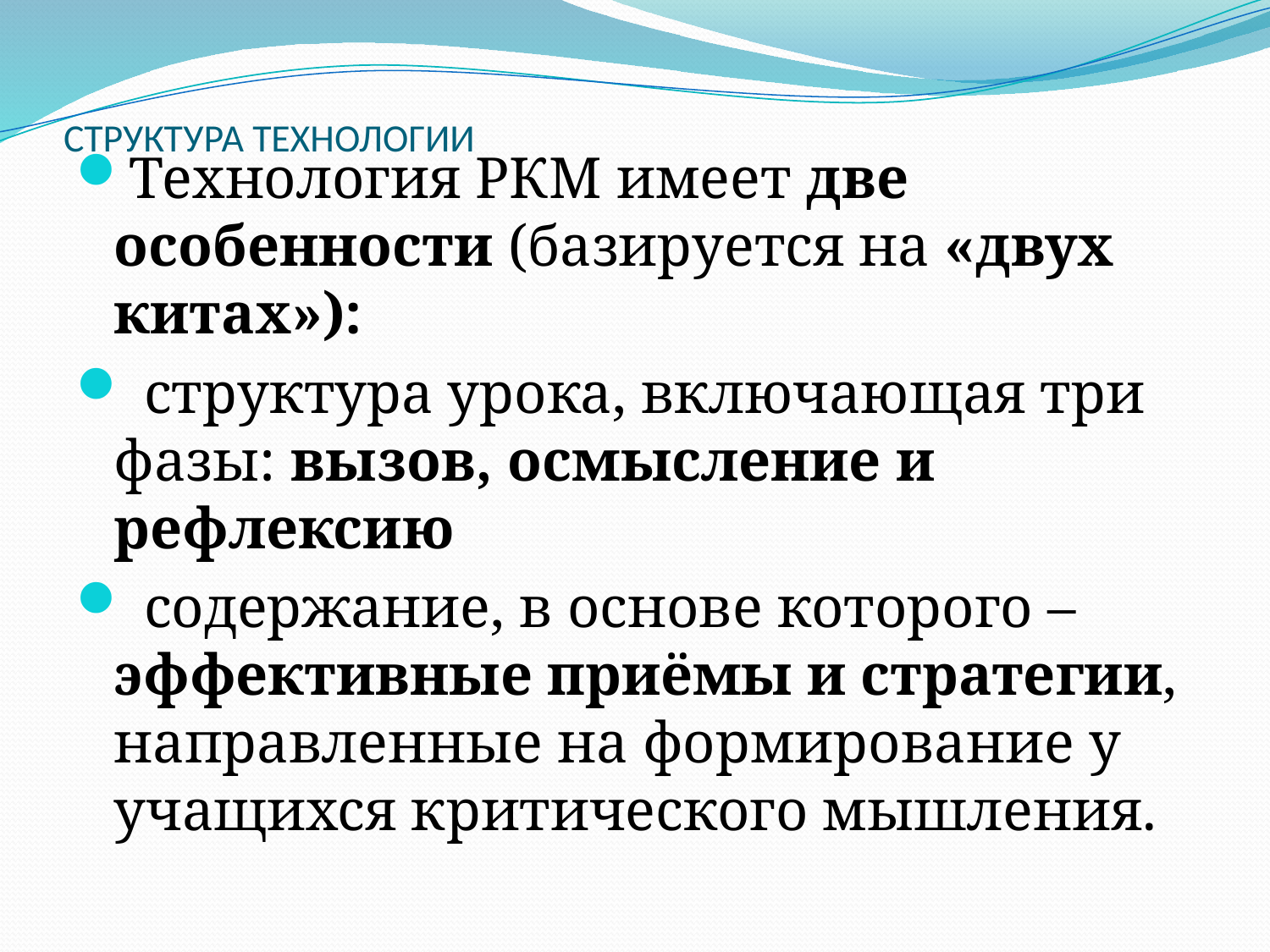

# СТРУКТУРА ТЕХНОЛОГИИ
Технология РКМ имеет две особенности (базируется на «двух китах»):
 структура урока, включающая три фазы: вызов, осмысление и рефлексию
 содержание, в основе которого – эффективные приёмы и стратегии, направленные на формирование у учащихся критического мышления.